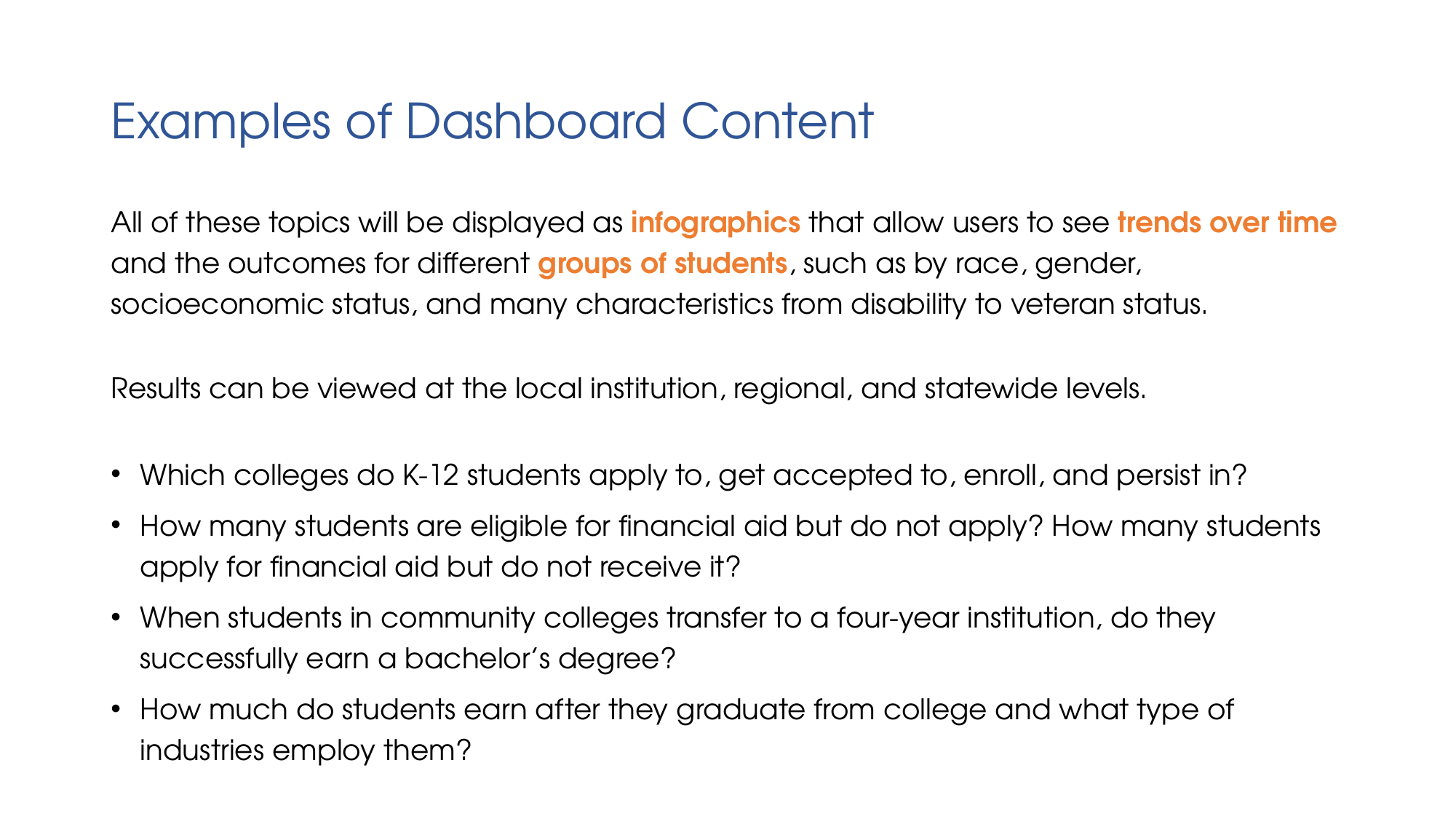

# Examples of Dashboard Content
All of these topics will be displayed as infographics that allow users to see trends over time and the outcomes for different groups of students, such as by race, gender, socioeconomic status, and many characteristics from disability to veteran status.

Results can be viewed at the local institution, regional, and statewide levels.

Which colleges do K-12 students apply to, get accepted to, enroll, and persist in?
How many students are eligible for financial aid but do not apply? How many students apply for financial aid but do not receive it?
When students in community colleges transfer to a four-year institution, do they successfully earn a bachelor’s degree?
How much do students earn after they graduate from college and what type of industries employ them?